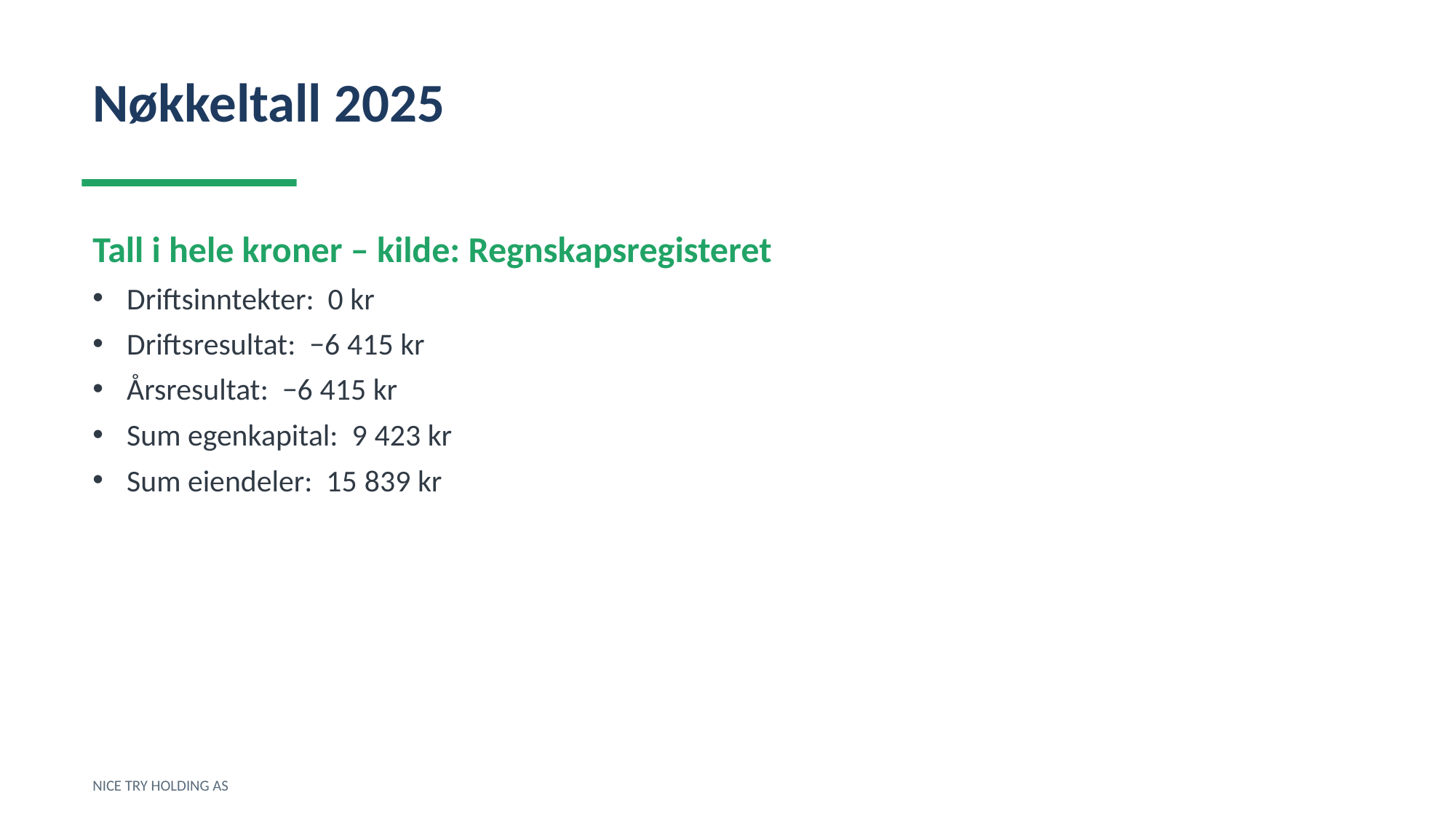

Nøkkeltall 2025

Tall i hele kroner – kilde: Regnskapsregisteret
Driftsinntekter:  0 kr
Driftsresultat:  −6 415 kr
Årsresultat:  −6 415 kr
Sum egenkapital:  9 423 kr
Sum eiendeler:  15 839 kr
NICE TRY HOLDING AS